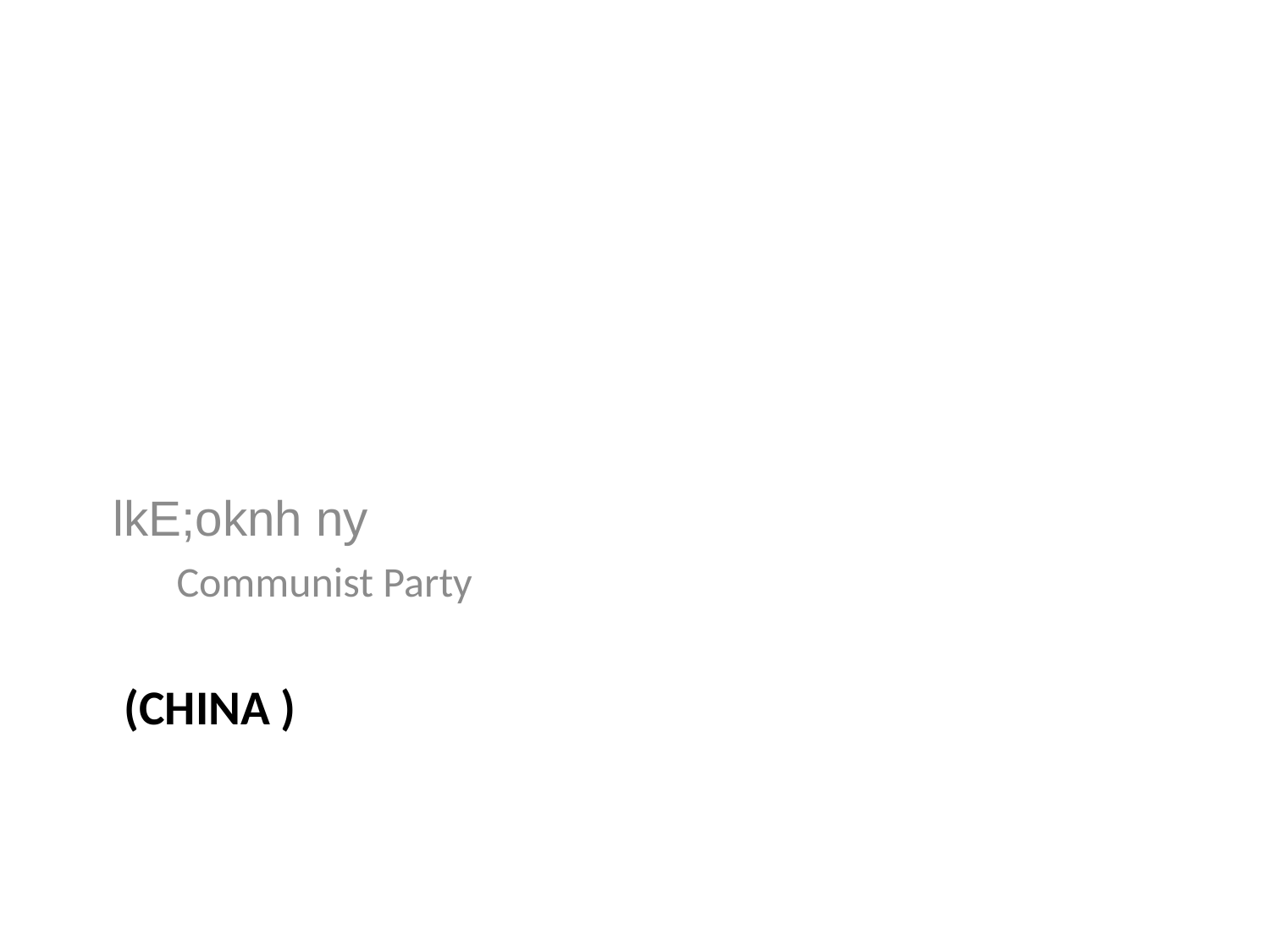

lkE;oknh ny
Communist Party
# (China )